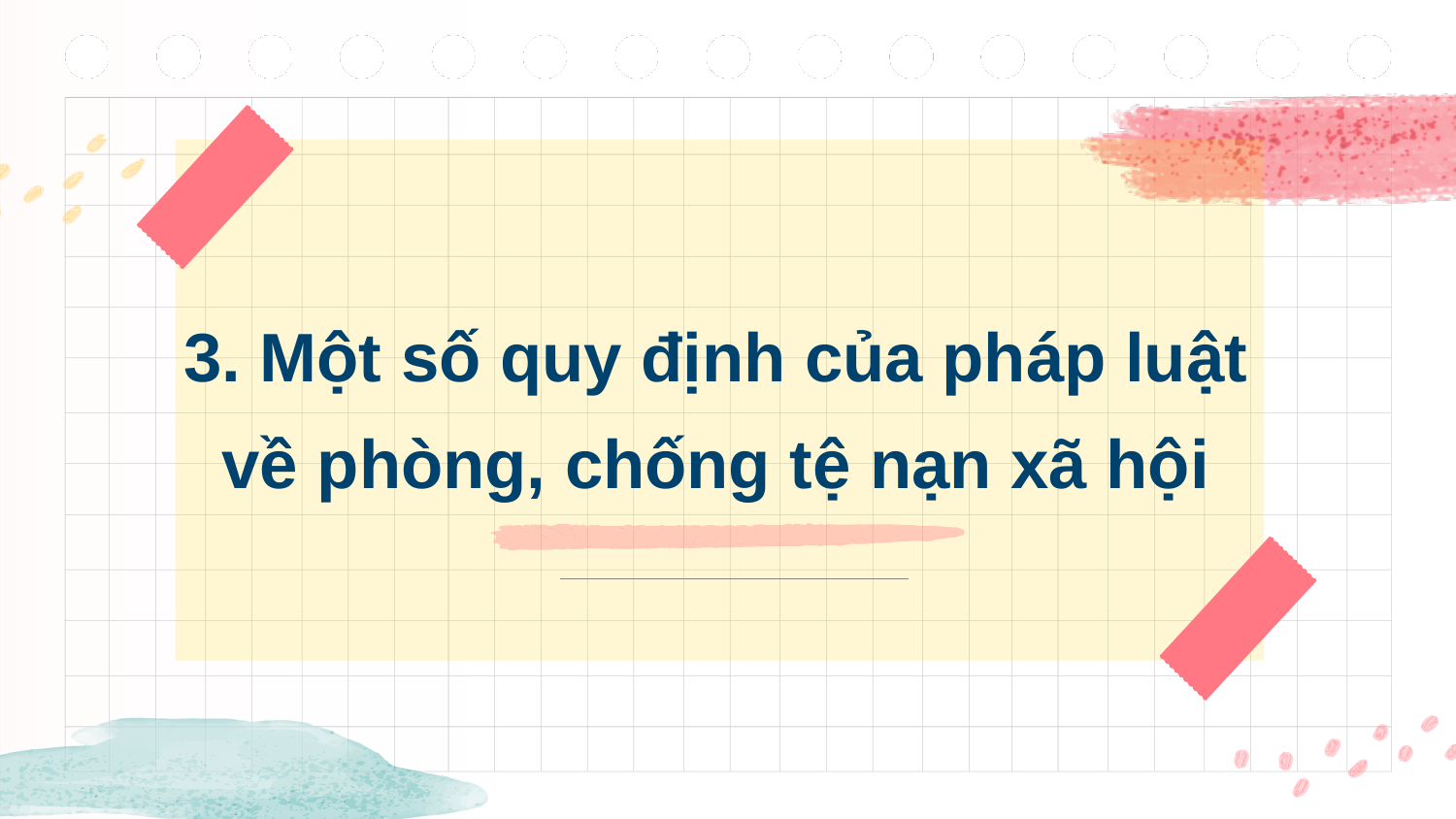

3. Một số quy định của pháp luật về phòng, chống tệ nạn xã hội